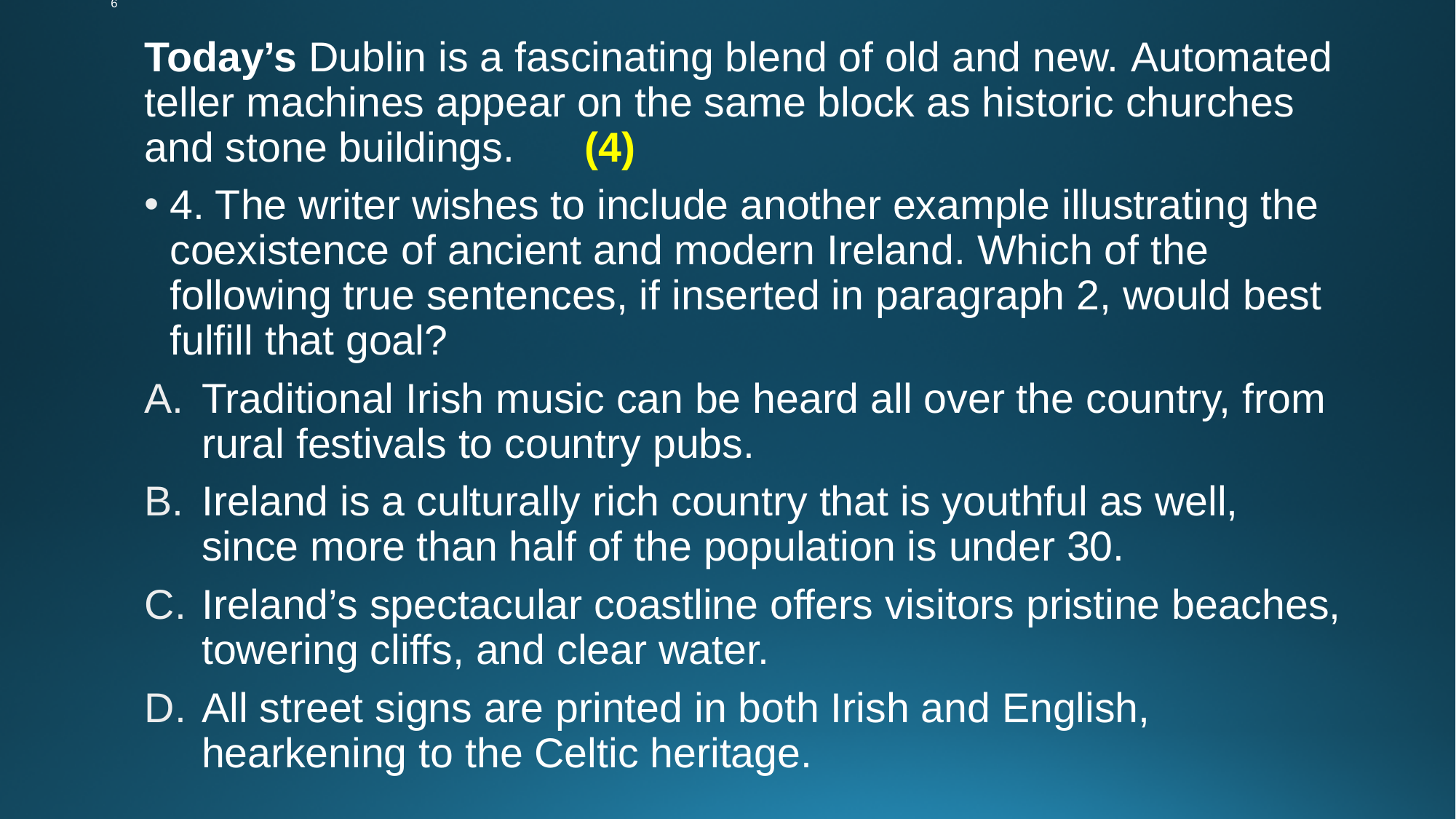

# 6
Today’s Dublin is a fascinating blend of old and new. Automated teller machines appear on the same block as historic churches and stone buildings.      (4)
4. The writer wishes to include another example illustrating the coexistence of ancient and modern Ireland. Which of the following true sentences, if inserted in paragraph 2, would best fulfill that goal?
Traditional Irish music can be heard all over the country, from rural festivals to country pubs.
Ireland is a culturally rich country that is youthful as well, since more than half of the population is under 30.
Ireland’s spectacular coastline offers visitors pristine beaches, towering cliffs, and clear water.
All street signs are printed in both Irish and English, hearkening to the Celtic heritage.